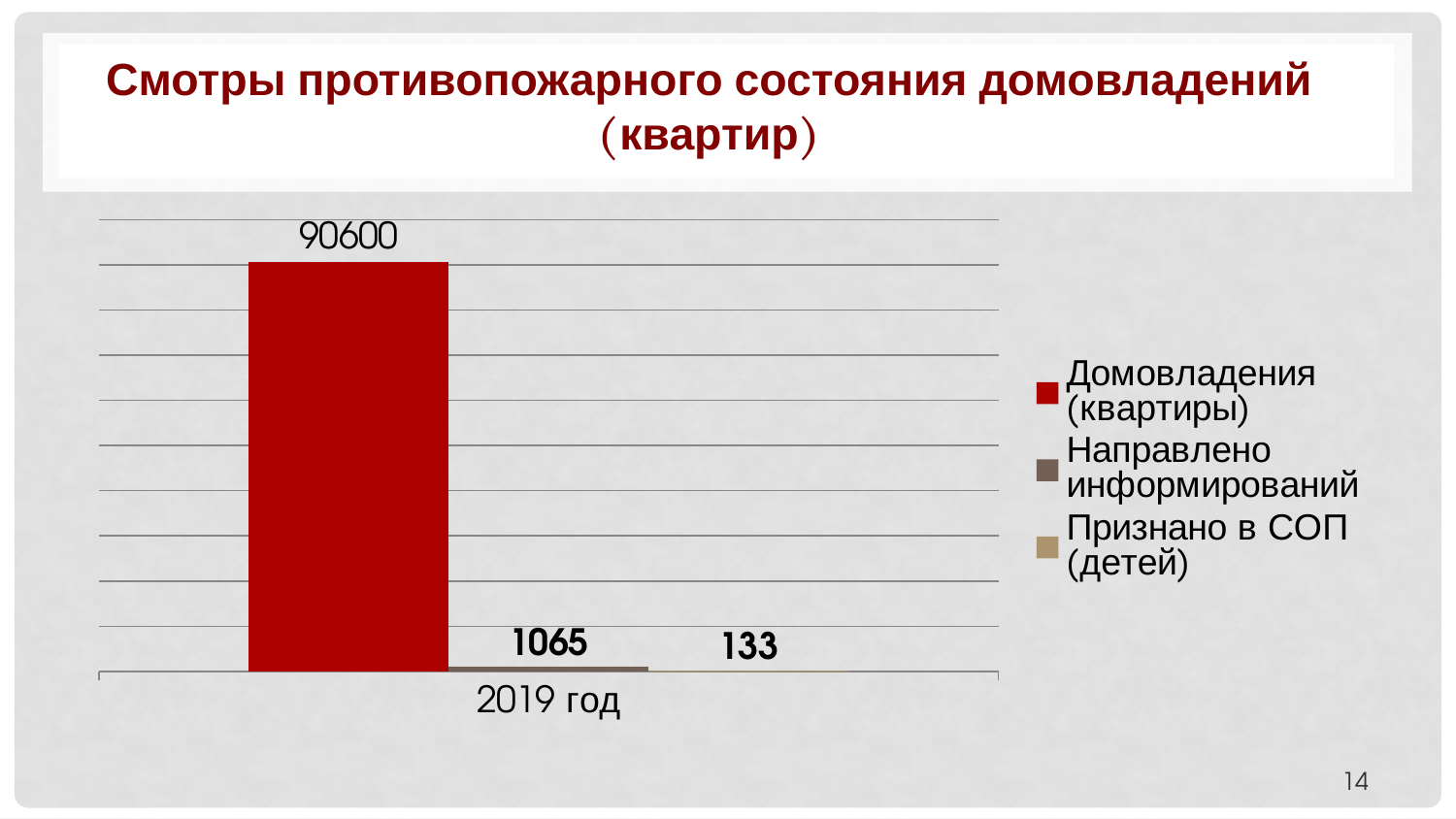

# Смотры противопожарного состояния домовладений (квартир)

### Chart

| Category | Домовладения (квартиры) | Направлено информирований | Признано в СОП (детей) |
|---|---|---|---|
| 2019 год | 90600.0 | 1065.0 | 133.0 |
14